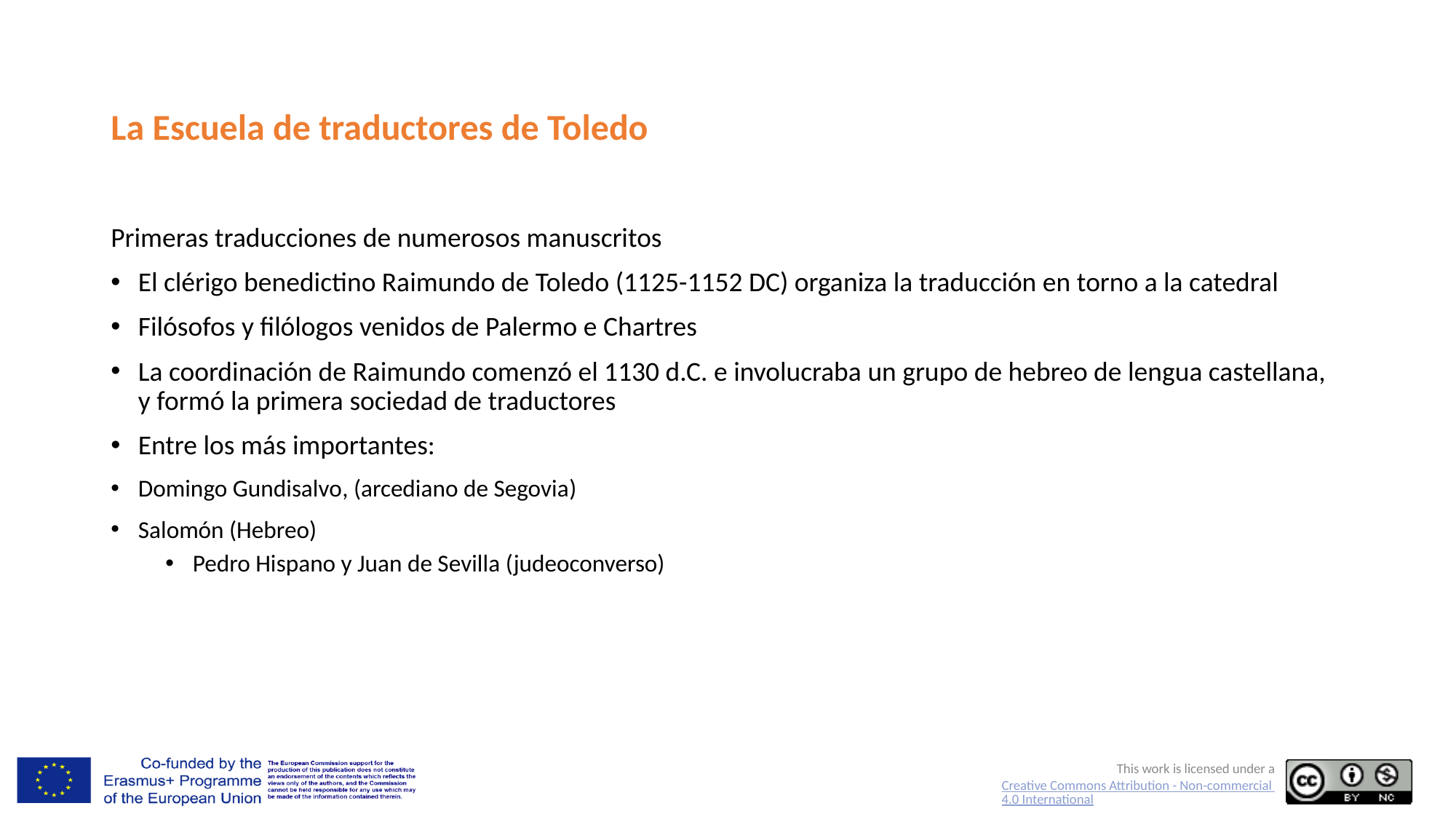

# La Escuela de traductores de Toledo

Primeras traducciones de numerosos manuscritos
El clérigo benedictino Raimundo de Toledo (1125-1152 DC) organiza la traducción en torno a la catedral
Filósofos y filólogos venidos de Palermo e Chartres
La coordinación de Raimundo comenzó el 1130 d.C. e involucraba un grupo de hebreo de lengua castellana, y formó la primera sociedad de traductores
Entre los más importantes:
Domingo Gundisalvo, (arcediano de Segovia)
Salomón (Hebreo)
Pedro Hispano y Juan de Sevilla (judeoconverso)